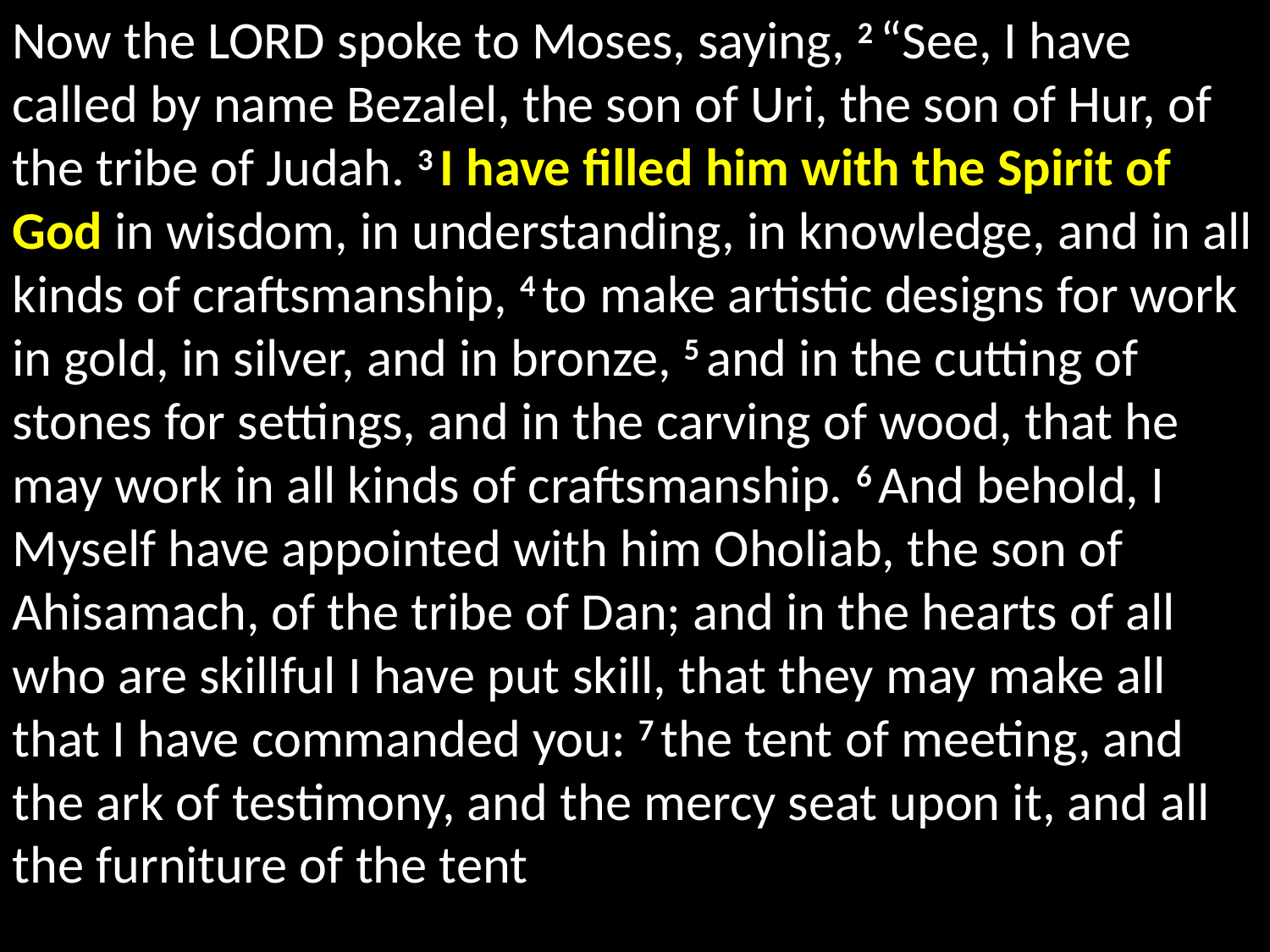

Now the Lord spoke to Moses, saying, 2 “See, I have called by name Bezalel, the son of Uri, the son of Hur, of the tribe of Judah. 3 I have filled him with the Spirit of God in wisdom, in understanding, in knowledge, and in all kinds of craftsmanship, 4 to make artistic designs for work in gold, in silver, and in bronze, 5 and in the cutting of stones for settings, and in the carving of wood, that he may work in all kinds of craftsmanship. 6 And behold, I Myself have appointed with him Oholiab, the son of Ahisamach, of the tribe of Dan; and in the hearts of all who are skillful I have put skill, that they may make all that I have commanded you: 7 the tent of meeting, and the ark of testimony, and the mercy seat upon it, and all the furniture of the tent
														Exodus 31:1-7